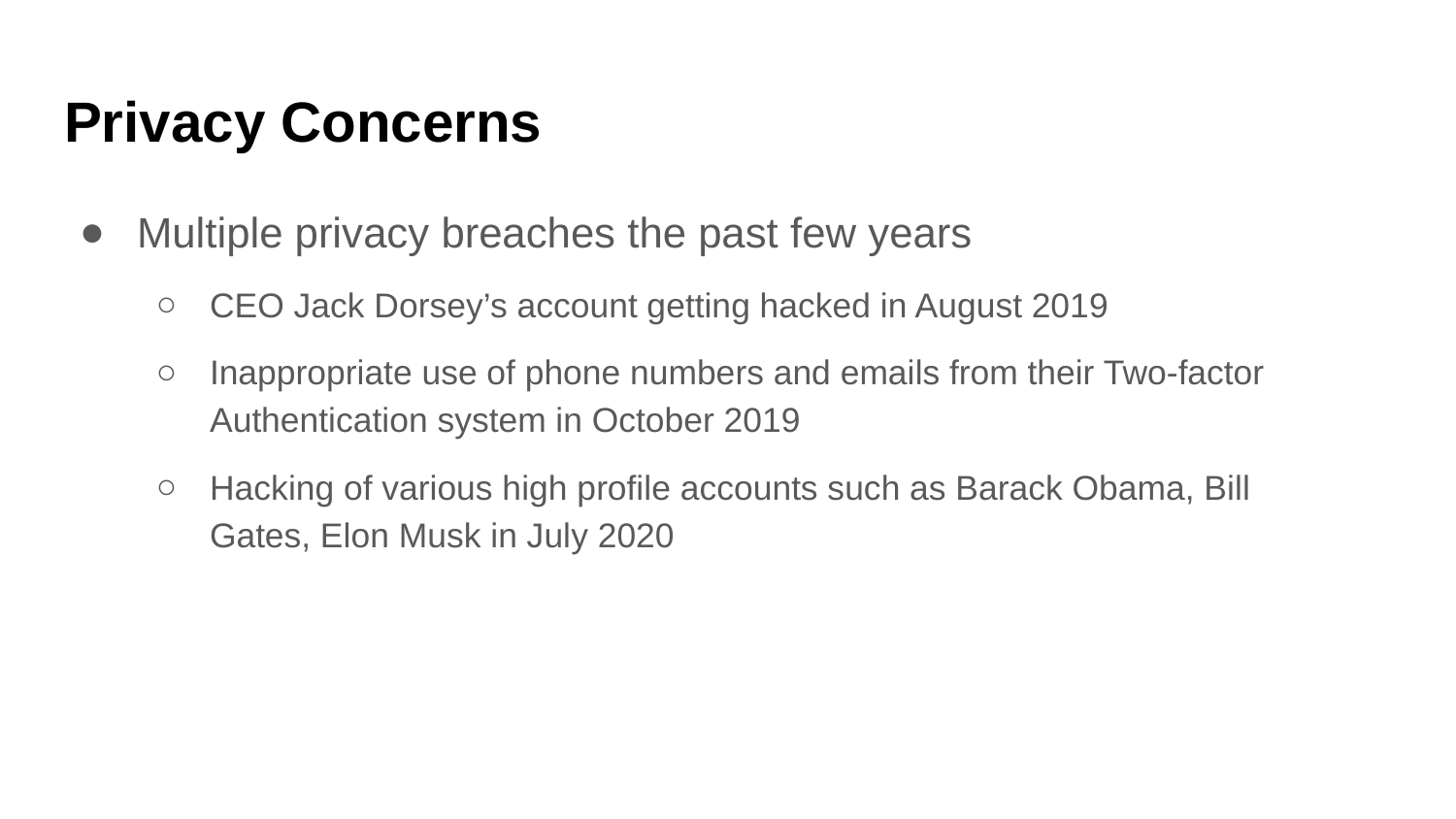

# Privacy Concerns
Multiple privacy breaches the past few years
CEO Jack Dorsey’s account getting hacked in August 2019
Inappropriate use of phone numbers and emails from their Two-factor Authentication system in October 2019
Hacking of various high profile accounts such as Barack Obama, Bill Gates, Elon Musk in July 2020